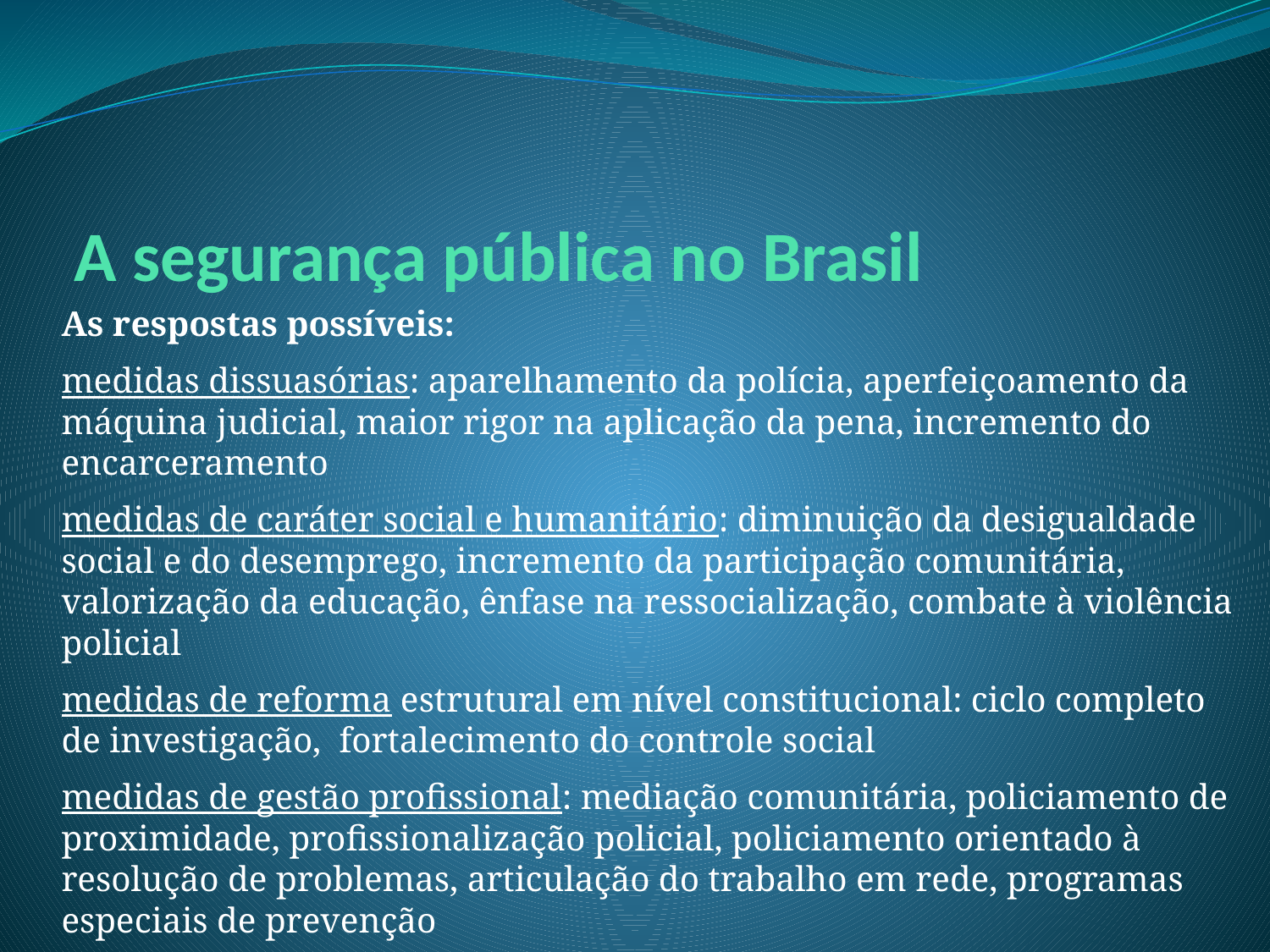

# A segurança pública no Brasil
As respostas possíveis:
medidas dissuasórias: aparelhamento da polícia, aperfeiçoamento da máquina judicial, maior rigor na aplicação da pena, incremento do encarceramento
medidas de caráter social e humanitário: diminuição da desigualdade social e do desemprego, incremento da participação comunitária, valorização da educação, ênfase na ressocialização, combate à violência policial
medidas de reforma estrutural em nível constitucional: ciclo completo de investigação,  fortalecimento do controle social
medidas de gestão profissional: mediação comunitária, policiamento de proximidade, profissionalização policial, policiamento orientado à resolução de problemas, articulação do trabalho em rede, programas especiais de prevenção